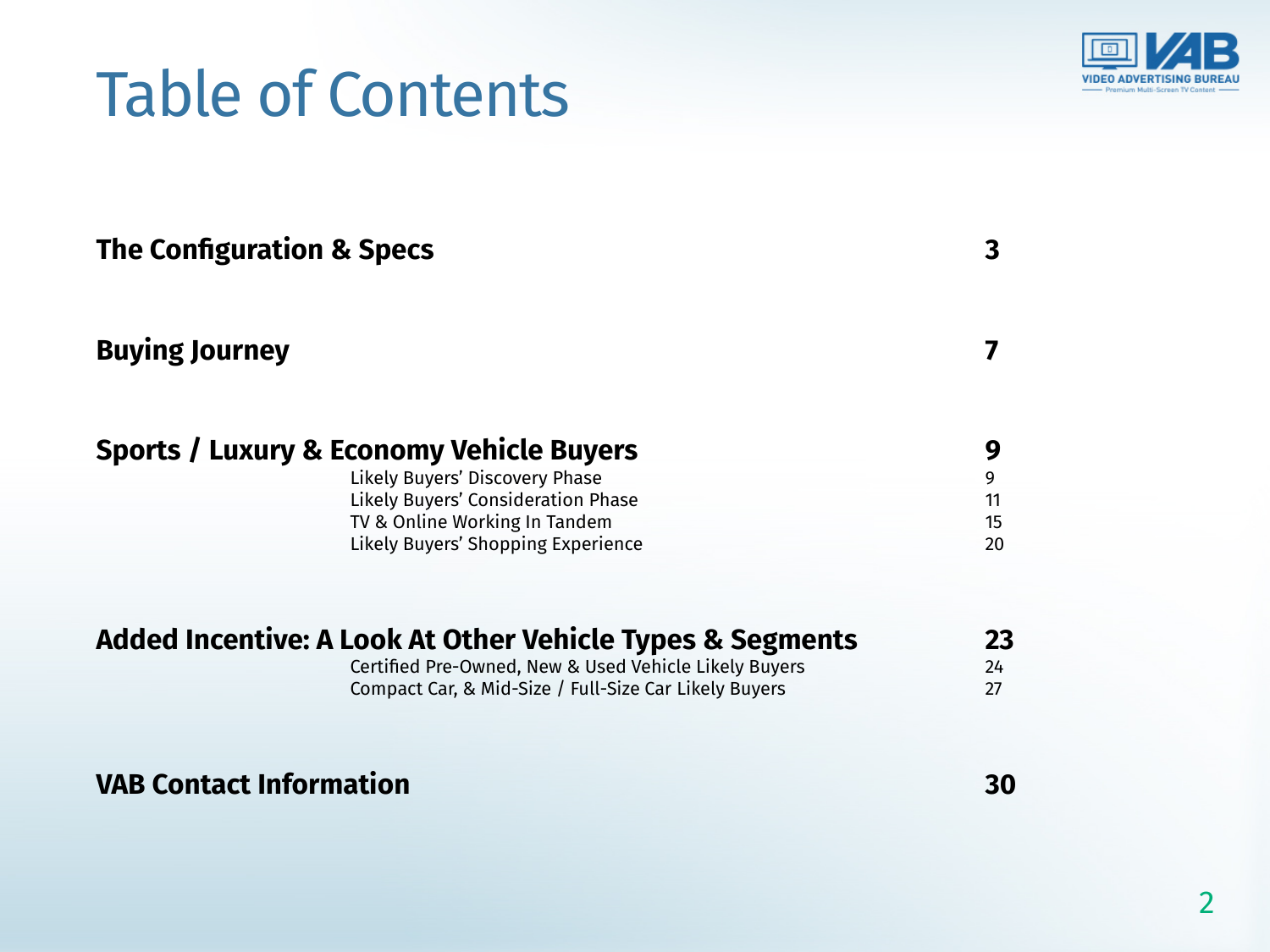

# Table of Contents

The Configuration & Specs					3

Buying Journey						7

Sports / Luxury & Economy Vehicle Buyers			9
		Likely Buyers’ Discovery Phase				9
		Likely Buyers’ Consideration Phase			11
		TV & Online Working In Tandem			15
		Likely Buyers’ Shopping Experience			20

Added Incentive: A Look At Other Vehicle Types & Segments	23
		Certified Pre-Owned, New & Used Vehicle Likely Buyers		24
		Compact Car, & Mid-Size / Full-Size Car Likely Buyers		27

VAB Contact Information					30